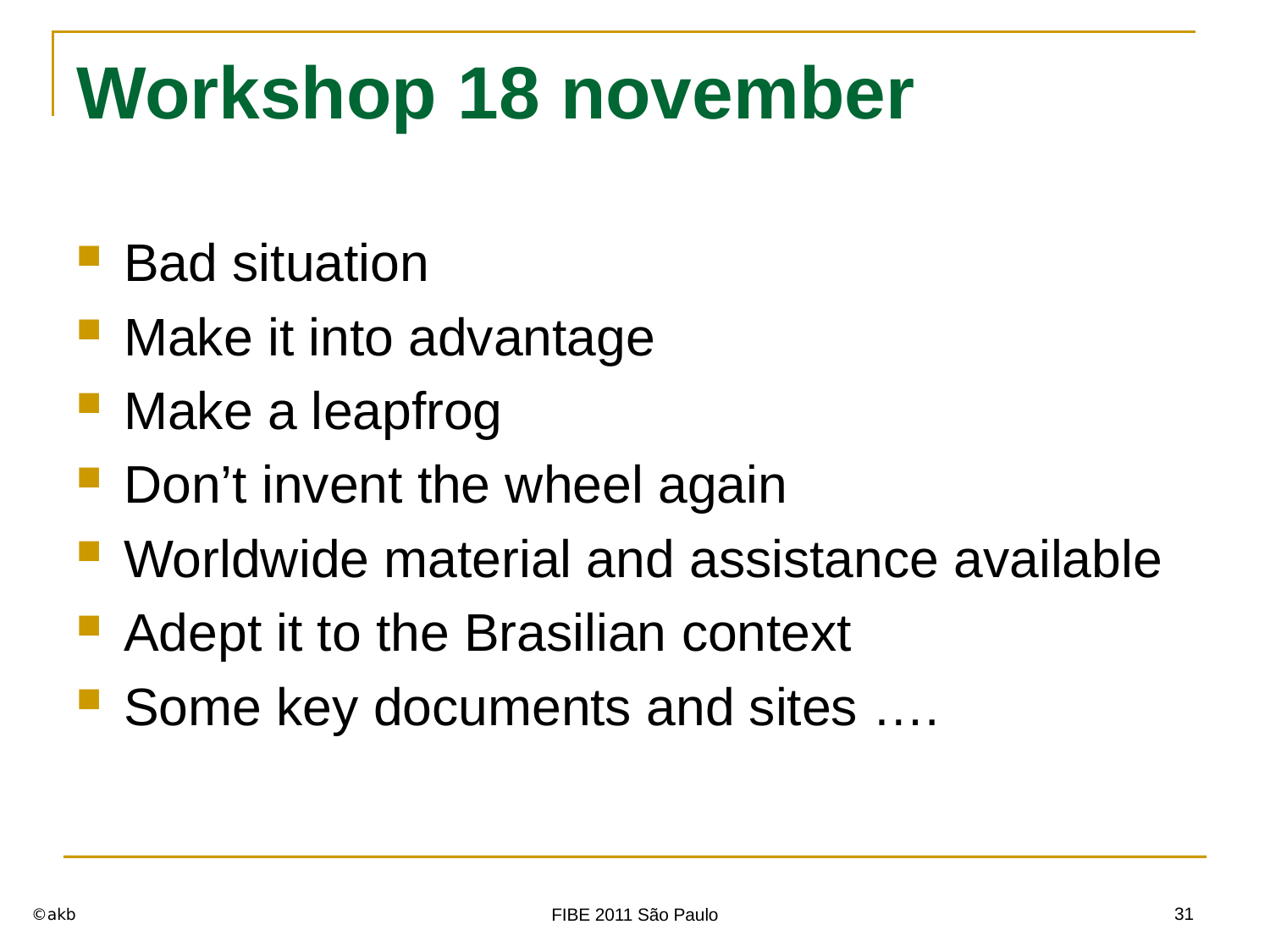

# Workshop 18 november
Bad situation
Make it into advantage
Make a leapfrog
Don’t invent the wheel again
Worldwide material and assistance available
Adept it to the Brasilian context
Some key documents and sites ….
©akb
31
FIBE 2011 São Paulo